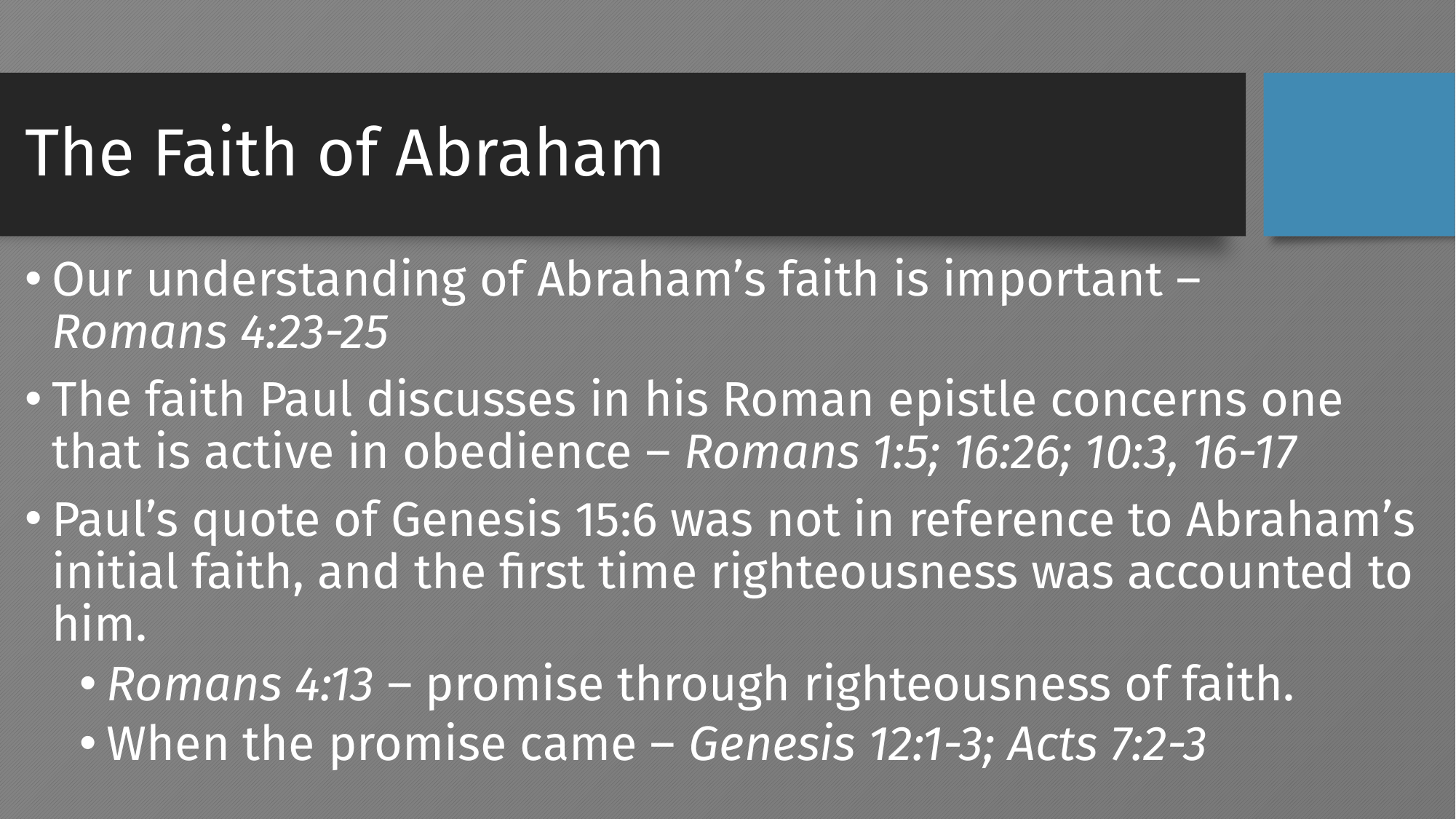

# The Faith of Abraham
Our understanding of Abraham’s faith is important –      Romans 4:23-25
The faith Paul discusses in his Roman epistle concerns one that is active in obedience – Romans 1:5; 16:26; 10:3, 16-17
Paul’s quote of Genesis 15:6 was not in reference to Abraham’s initial faith, and the first time righteousness was accounted to him.
Romans 4:13 – promise through righteousness of faith.
When the promise came – Genesis 12:1-3; Acts 7:2-3